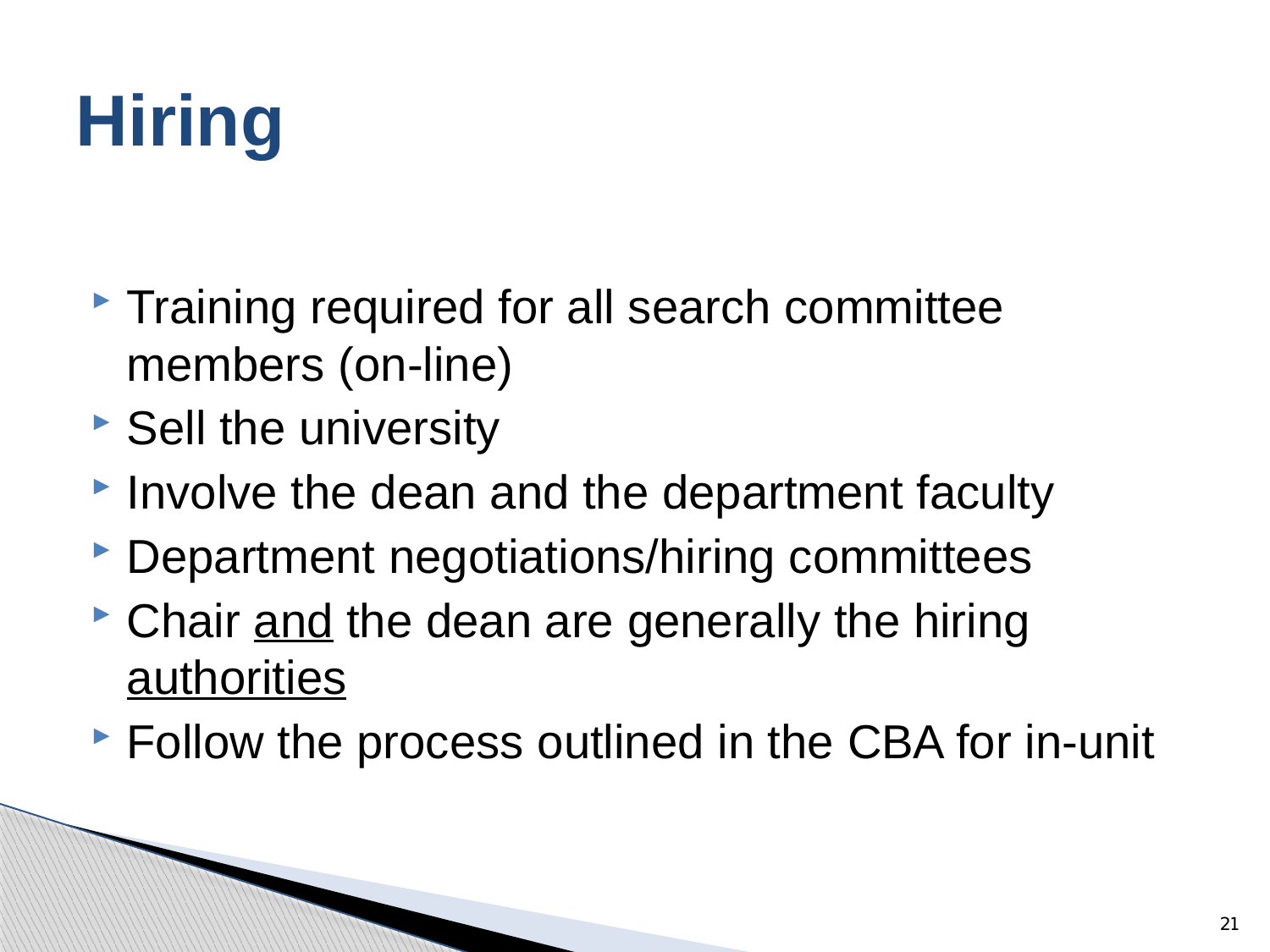

# Hiring

Training required for all search committee members (on-line)
Sell the university
Involve the dean and the department faculty
Department negotiations/hiring committees
Chair and the dean are generally the hiring authorities
Follow the process outlined in the CBA for in-unit

21